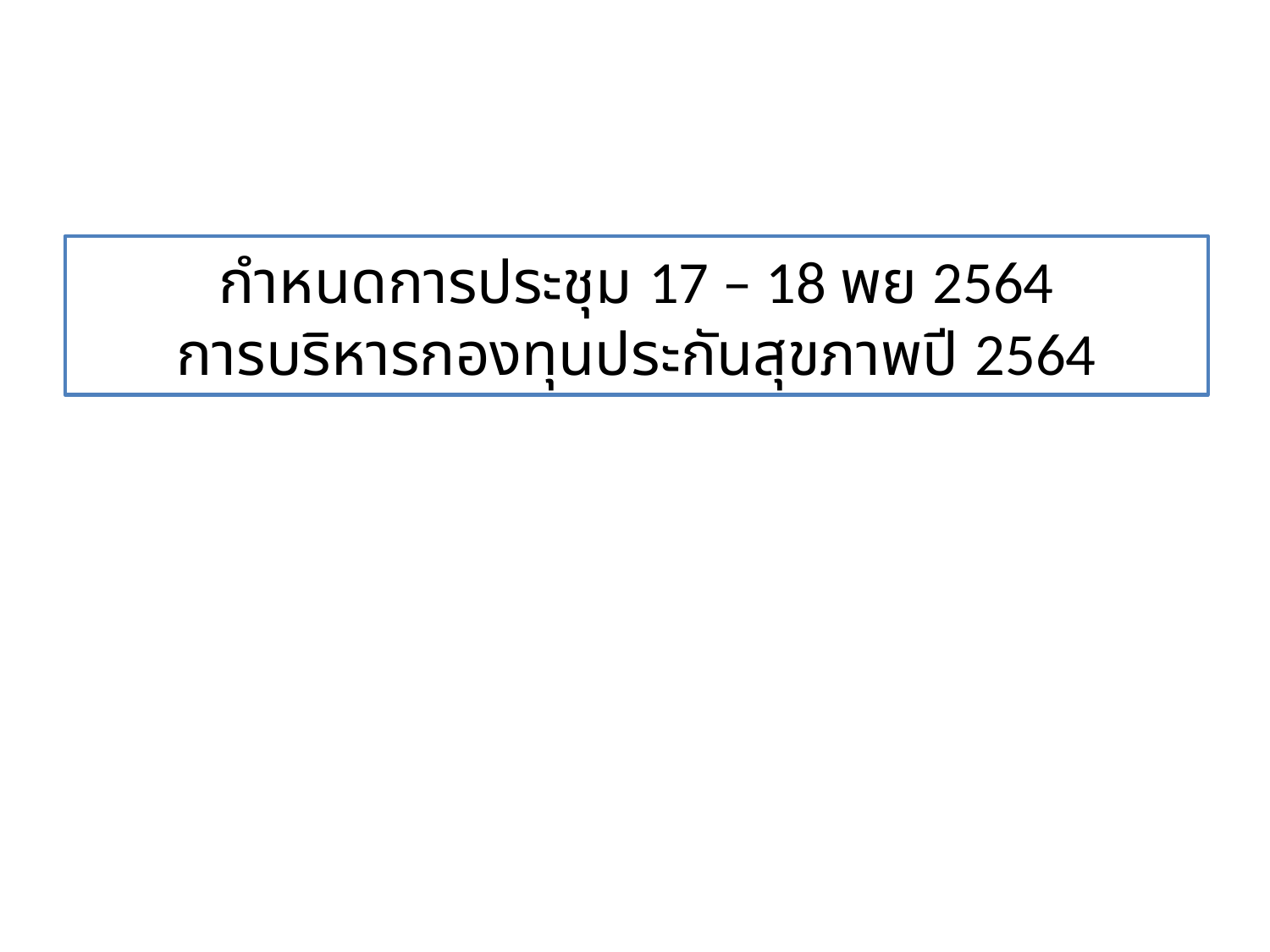

# กำหนดการประชุม 17 – 18 พย 2564 การบริหารกองทุนประกันสุขภาพปี 2564